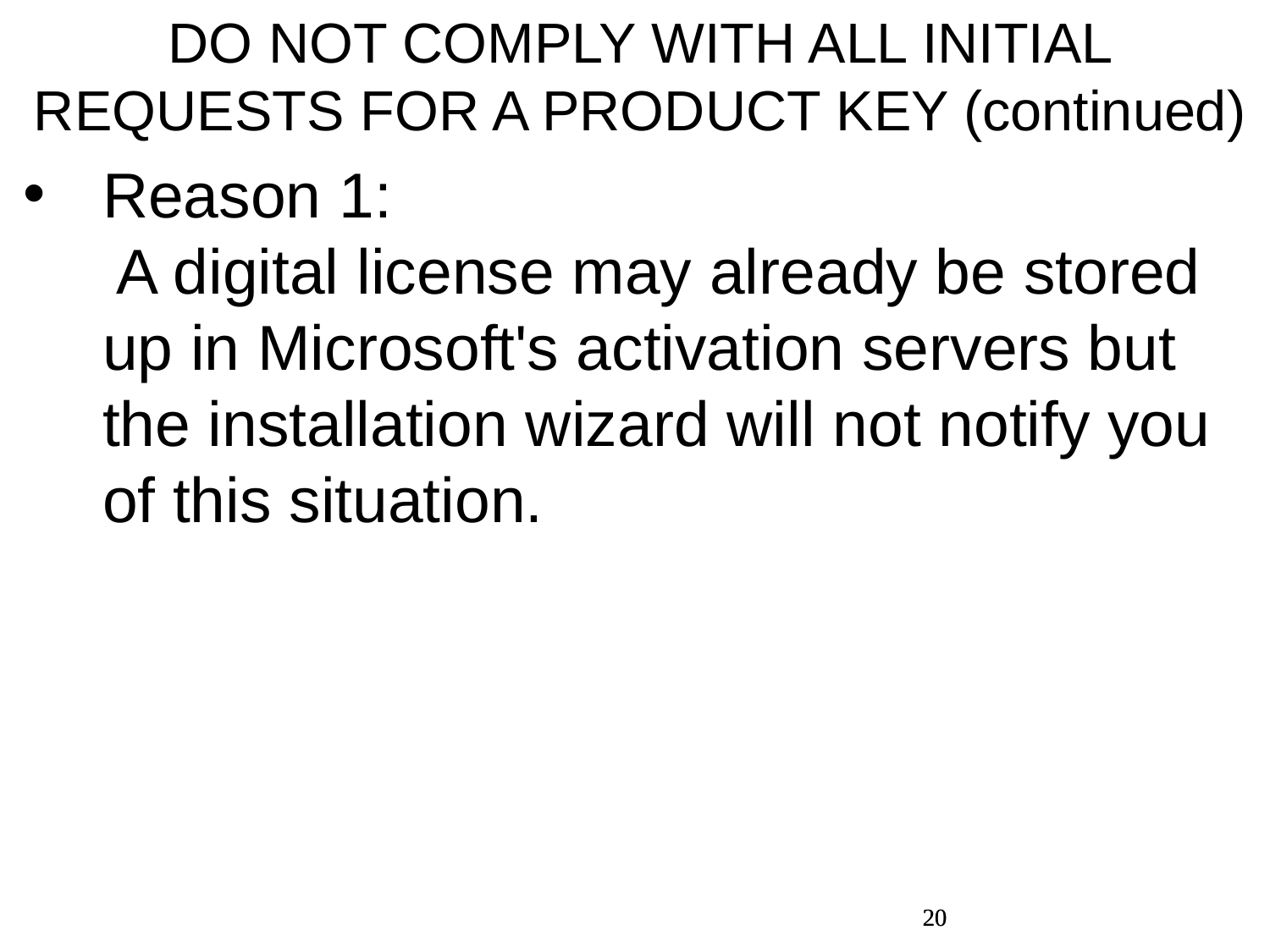

DO NOT COMPLY WITH ALL INITIAL REQUESTS FOR A PRODUCT KEY (continued)
Reason 1:                                                  A digital license may already be stored up in Microsoft's activation servers but the installation wizard will not notify you of this situation.
20
20